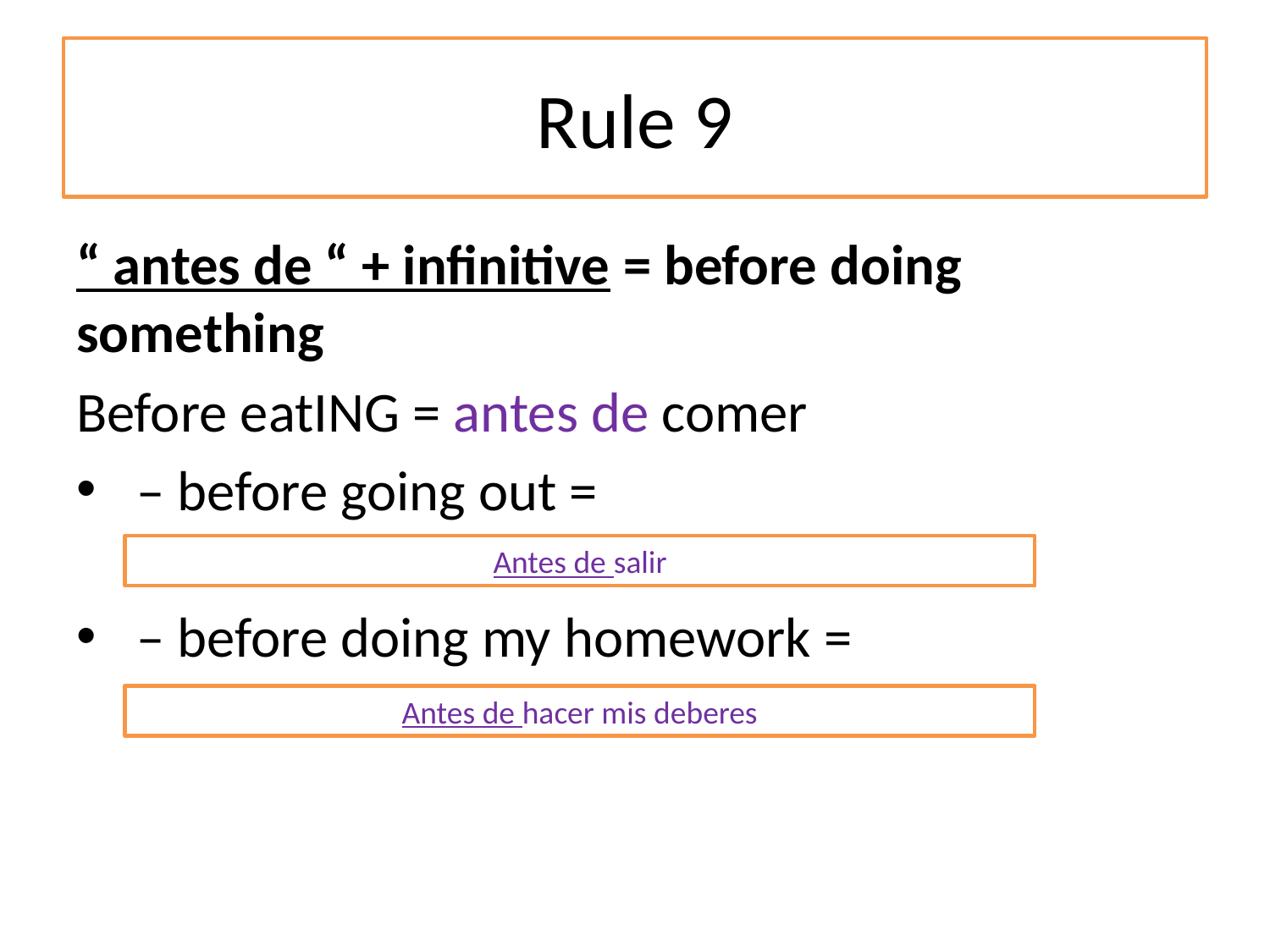

# Rule 9
“ antes de “ + infinitive = before doing something
Before eatING = antes de comer
 – before going out = ………………………………………………….
 – before doing my homework = ………………………………………………….

Antes de salir
Antes de hacer mis deberes